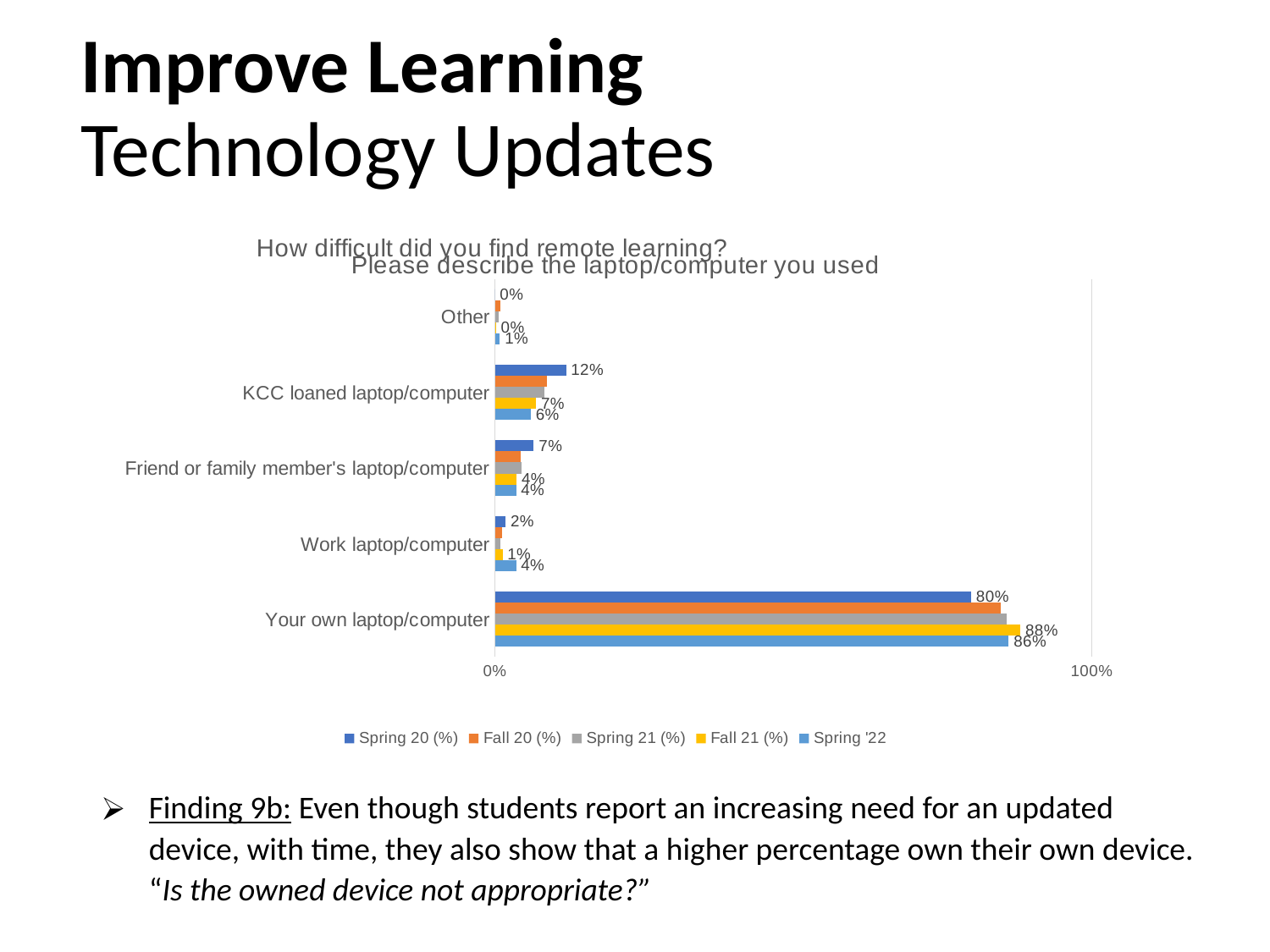

# Improve Learning Technology Updates

### Chart: How difficult did you find remote learning?

| Category |
|---|

### Chart: Please describe the laptop/computer you used

| Category | Spring '22 | Fall 21 (%) | Spring 21 (%) | Fall 20 (%) | Spring 20 (%) |
|---|---|---|---|---|---|
| Your own laptop/computer | 0.8607 | 0.8802 | 0.857 | 0.8475609756097561 | 0.7977839335180056 |
| Work laptop/computer | 0.0355 | 0.0127 | 0.0094 | 0.012195121951219513 | 0.018005540166204988 |
| Friend or family member's laptop/computer | 0.0355 | 0.0363 | 0.0445 | 0.04369918699186992 | 0.06509695290858726 |
| KCC loaned laptop/computer | 0.0601 | 0.069 | 0.0832 | 0.08739837398373984 | 0.11911357340720222 |
| Other | 0.0082 | 0.0018 | 0.0059 | 0.009146341463414634 | 0.0 |
Finding 9b: Even though students report an increasing need for an updated device, with time, they also show that a higher percentage own their own device. “Is the owned device not appropriate?”